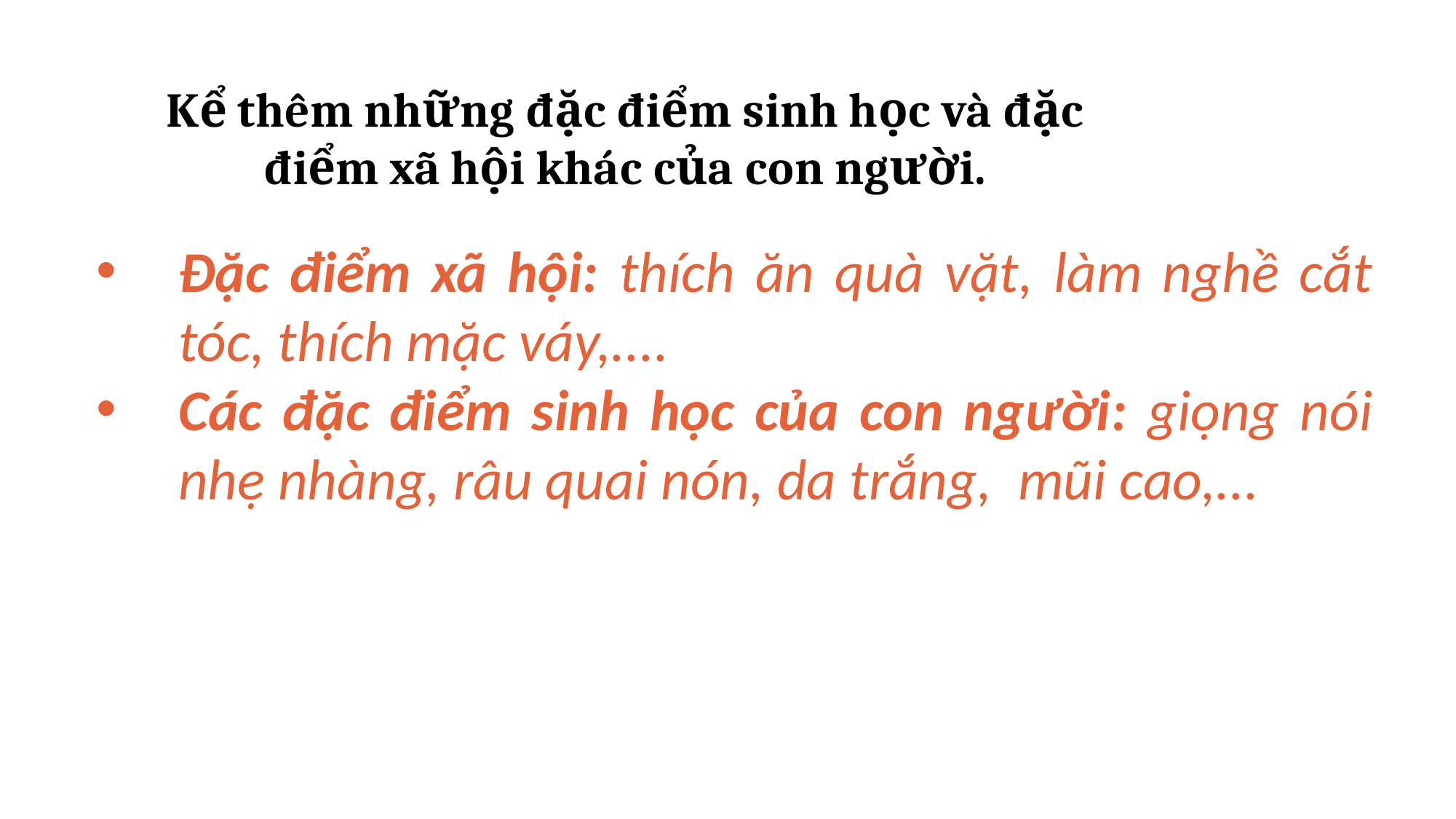

Kể thêm những đặc điểm sinh học và đặc điểm xã hội khác của con người.
Đặc điểm xã hội: thích ăn quà vặt, làm nghề cắt tóc, thích mặc váy,....
Các đặc điểm sinh học của con người: giọng nói nhẹ nhàng, râu quai nón, da trắng,  mũi cao,...